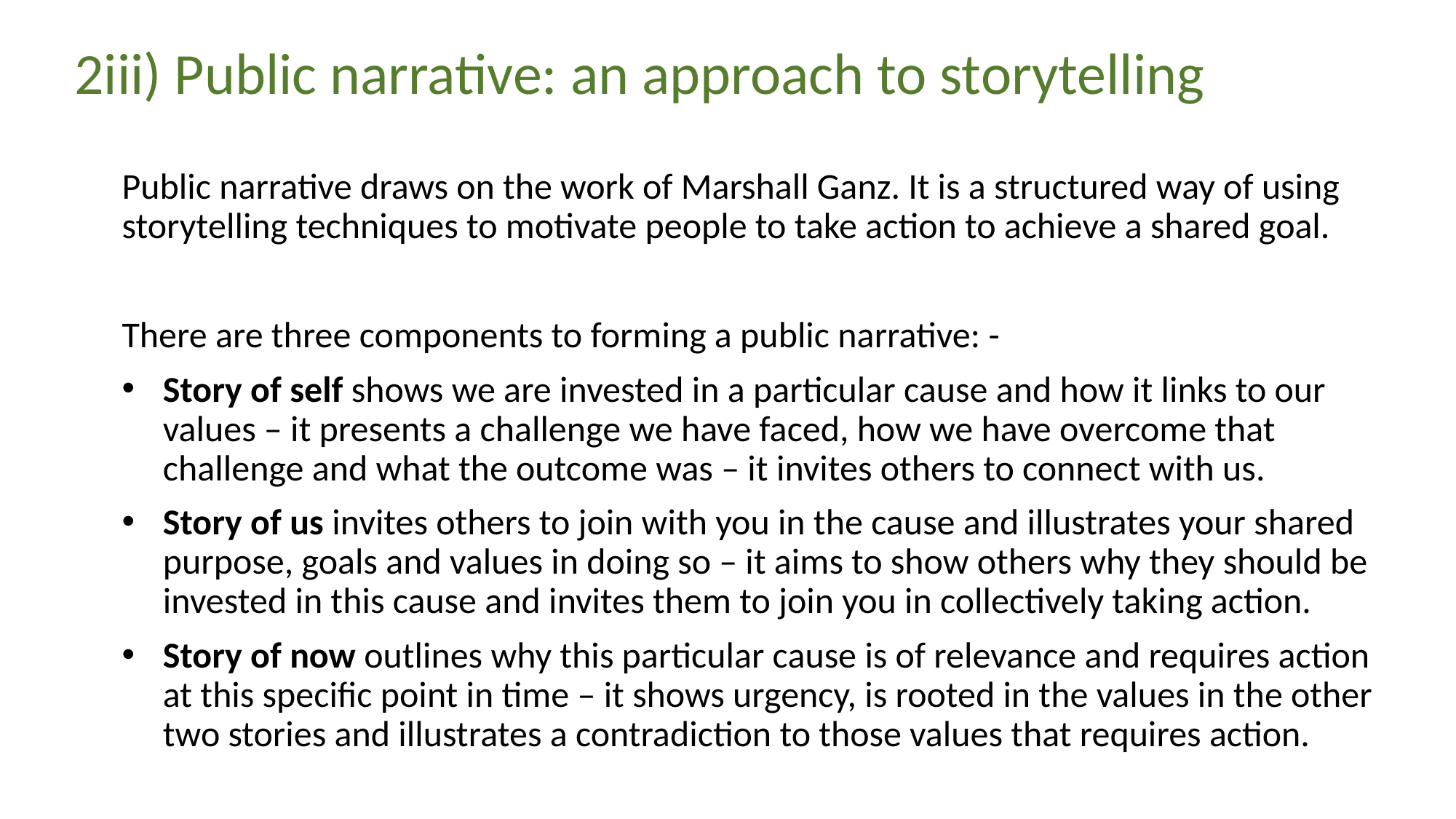

# 2iii) Public narrative: an approach to storytelling
Public narrative draws on the work of Marshall Ganz. It is a structured way of using storytelling techniques to motivate people to take action to achieve a shared goal.

There are three components to forming a public narrative: -
Story of self shows we are invested in a particular cause and how it links to our values – it presents a challenge we have faced, how we have overcome that challenge and what the outcome was – it invites others to connect with us.
Story of us invites others to join with you in the cause and illustrates your shared purpose, goals and values in doing so – it aims to show others why they should be invested in this cause and invites them to join you in collectively taking action.
Story of now outlines why this particular cause is of relevance and requires action at this specific point in time – it shows urgency, is rooted in the values in the other two stories and illustrates a contradiction to those values that requires action.